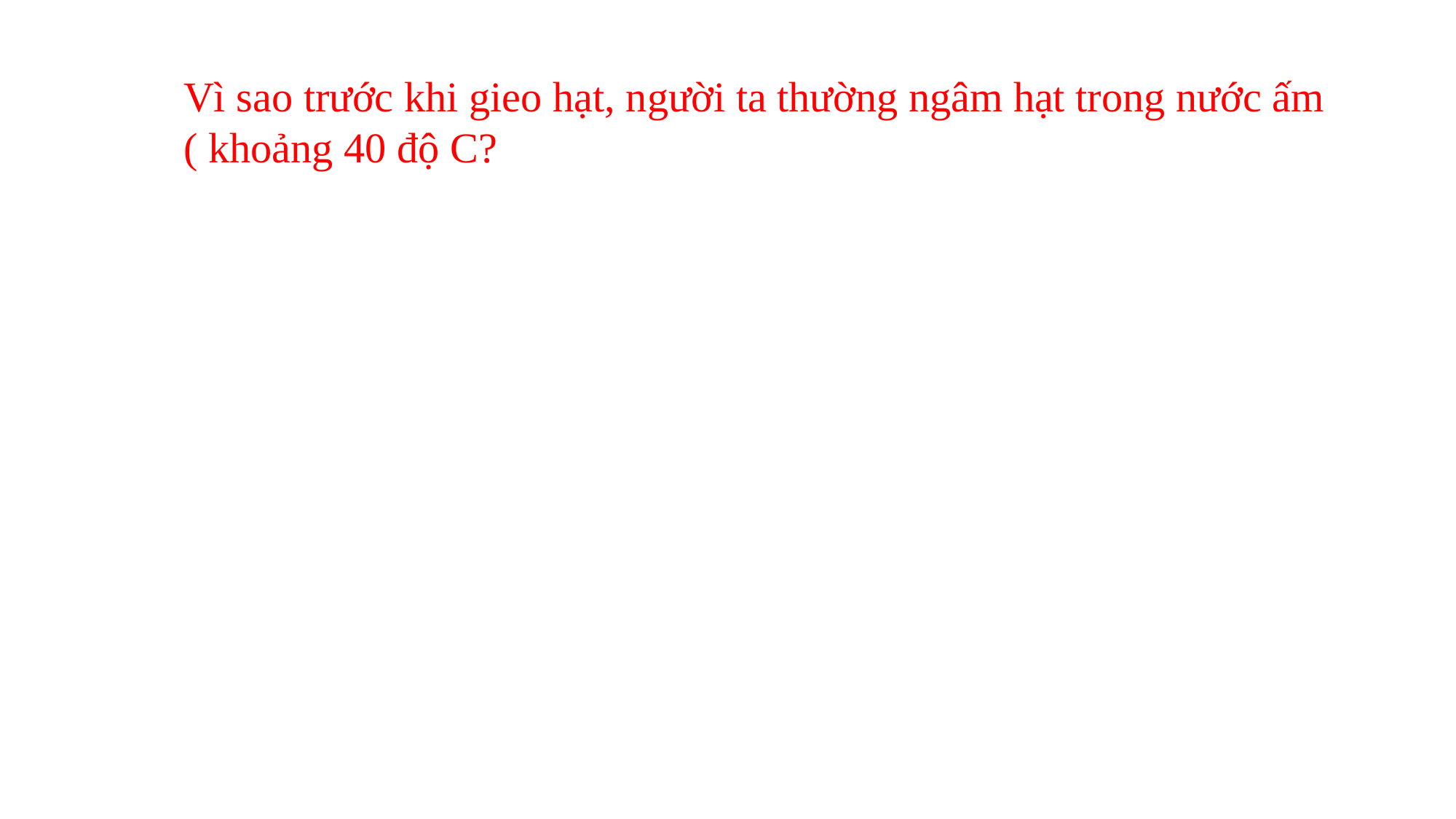

Vì sao trước khi gieo hạt, người ta thường ngâm hạt trong nước ấm ( khoảng 40 độ C?